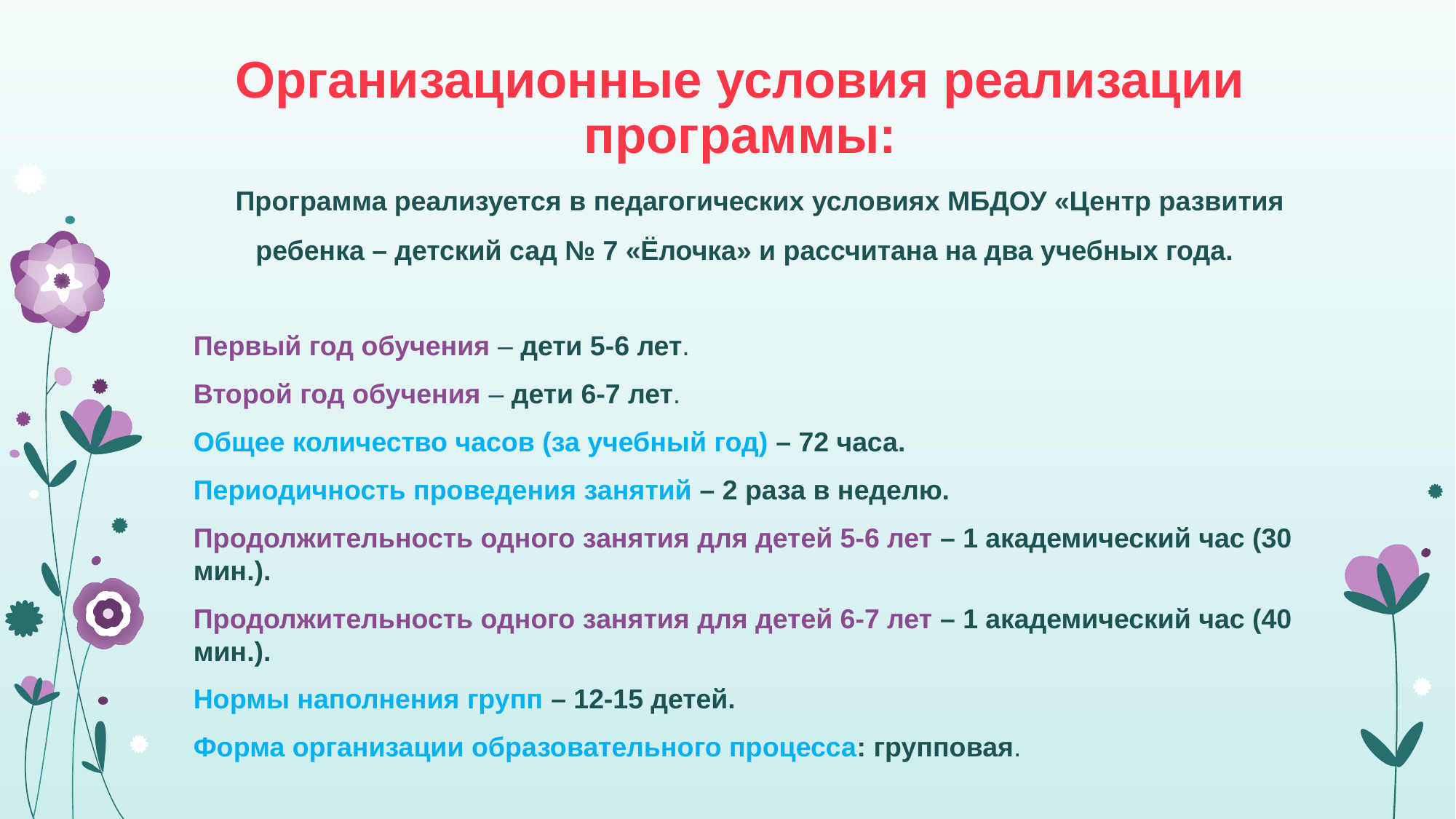

# Организационные условия реализации программы:
    Программа реализуется в педагогических условиях МБДОУ «Центр развития ребенка – детский сад № 7 «Ёлочка» и рассчитана на два учебных года.

Первый год обучения – дети 5-6 лет.
Второй год обучения – дети 6-7 лет.
Общее количество часов (за учебный год) – 72 часа.
Периодичность проведения занятий – 2 раза в неделю.
Продолжительность одного занятия для детей 5-6 лет – 1 академический час (30 мин.).
Продолжительность одного занятия для детей 6-7 лет – 1 академический час (40 мин.).
Нормы наполнения групп – 12-15 детей.
Форма организации образовательного процесса: групповая.